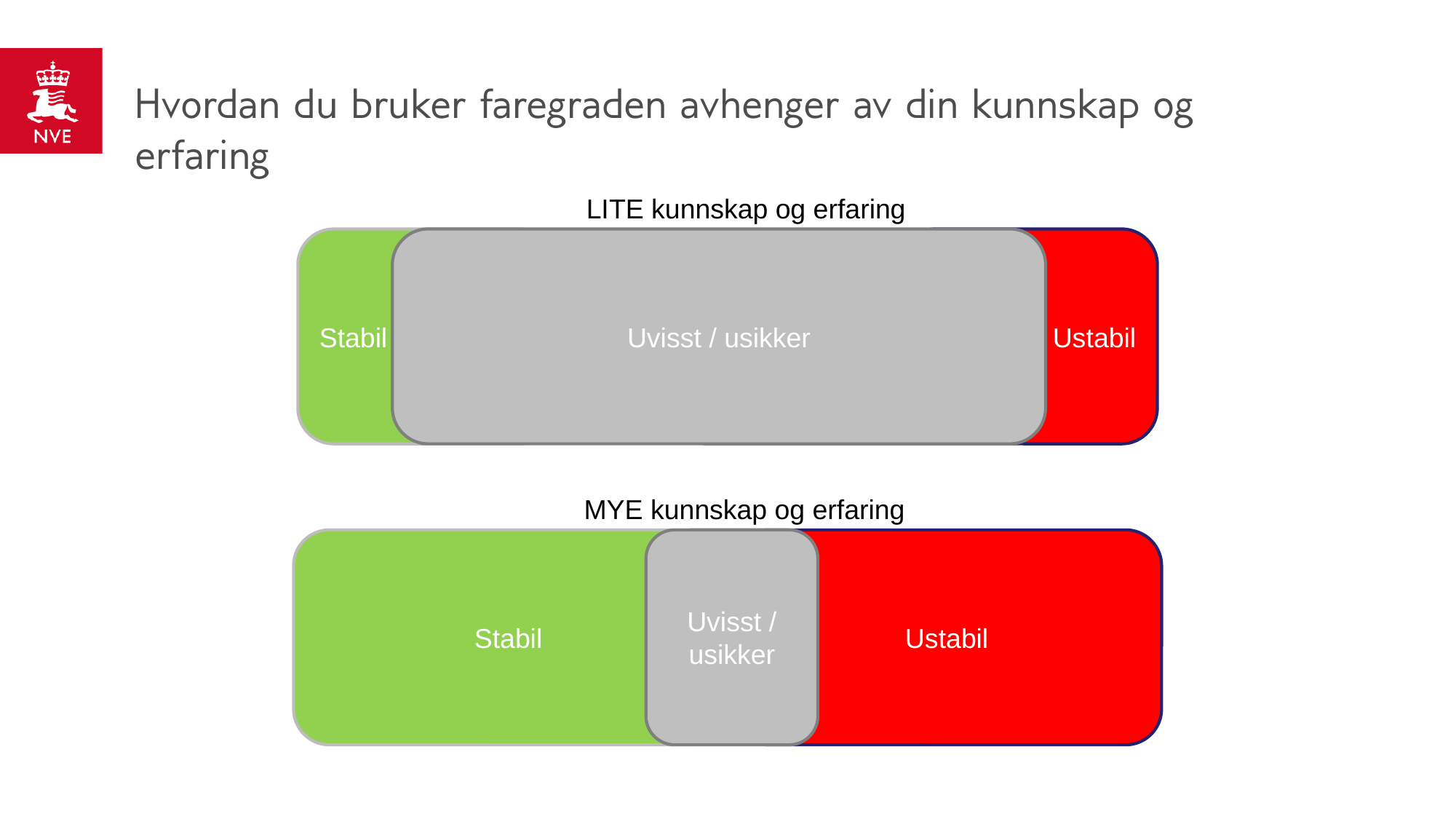

# Hvordan du bruker faregraden avhenger av din kunnskap og erfaring
LITE kunnskap og erfaring
Uvisst / usikker
Ustabil
Stabil
MYE kunnskap og erfaring
Stabil
Uvisst / usikker
Ustabil